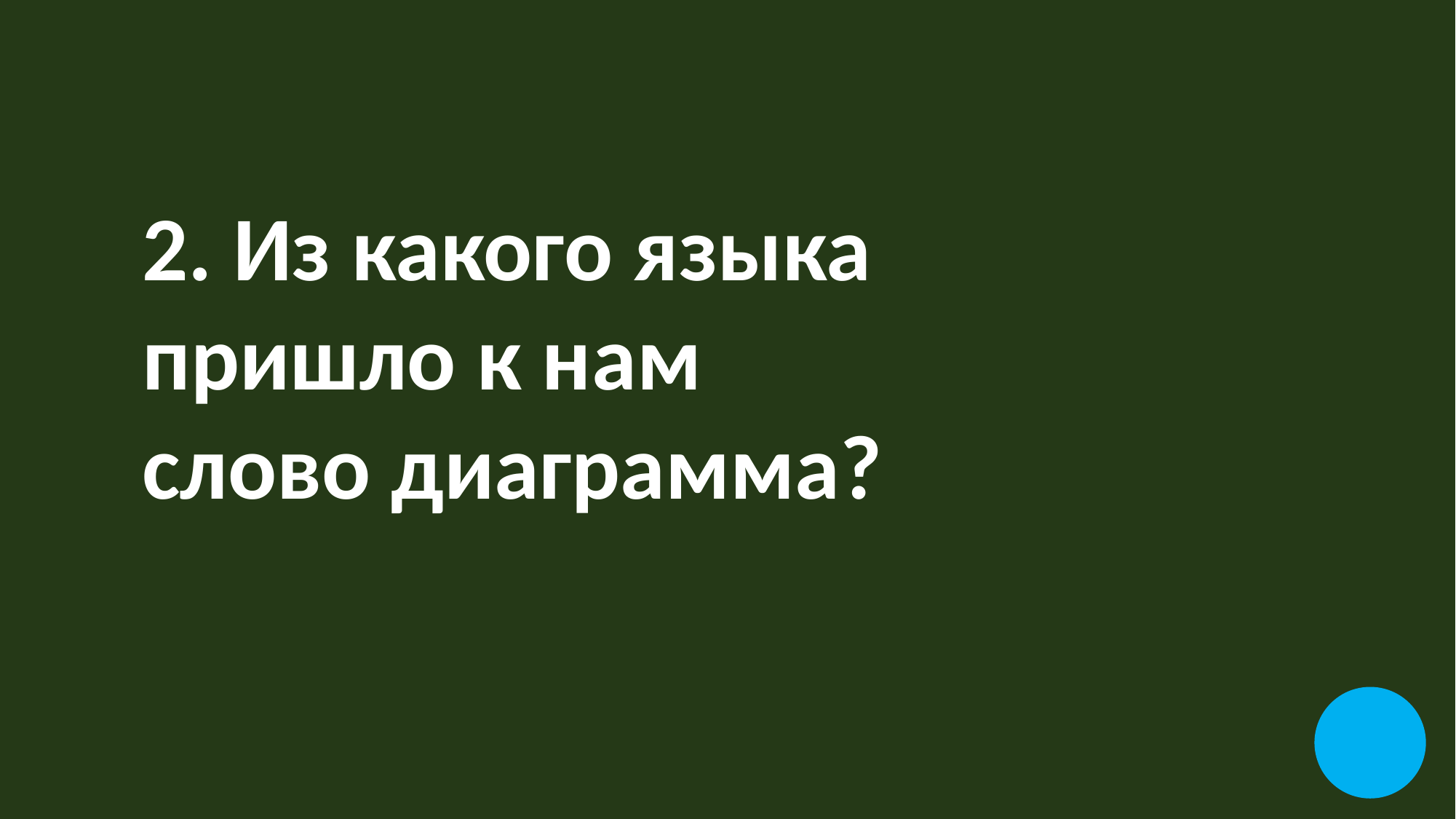

2. Из какого языка
пришло к нам
слово диаграмма?